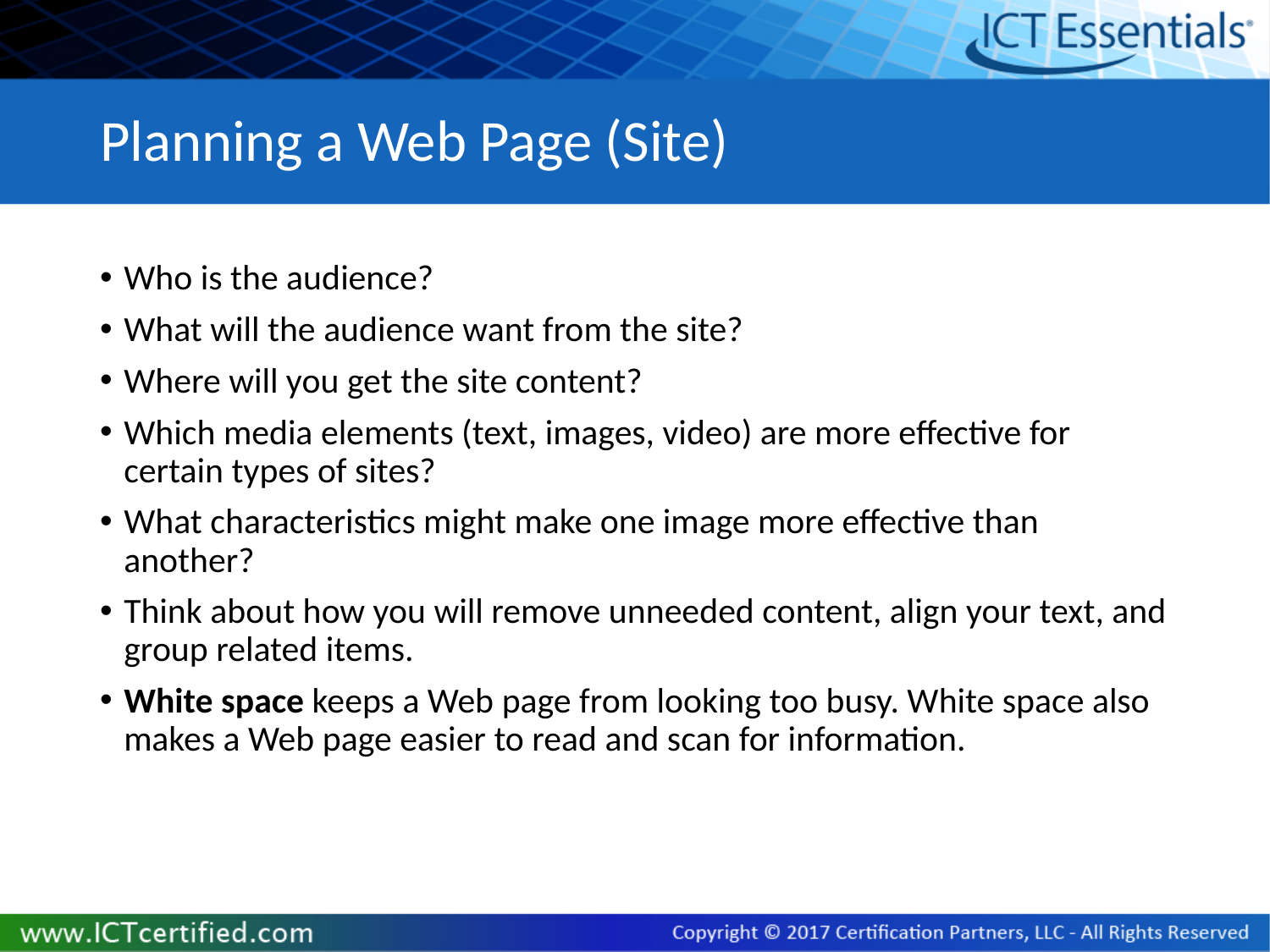

# Planning a Web Page (Site)
Who is the audience?
What will the audience want from the site?
Where will you get the site content?
Which media elements (text, images, video) are more effective for certain types of sites?
What characteristics might make one image more effective than another?
Think about how you will remove unneeded content, align your text, and group related items.
White space keeps a Web page from looking too busy. White space also makes a Web page easier to read and scan for information.